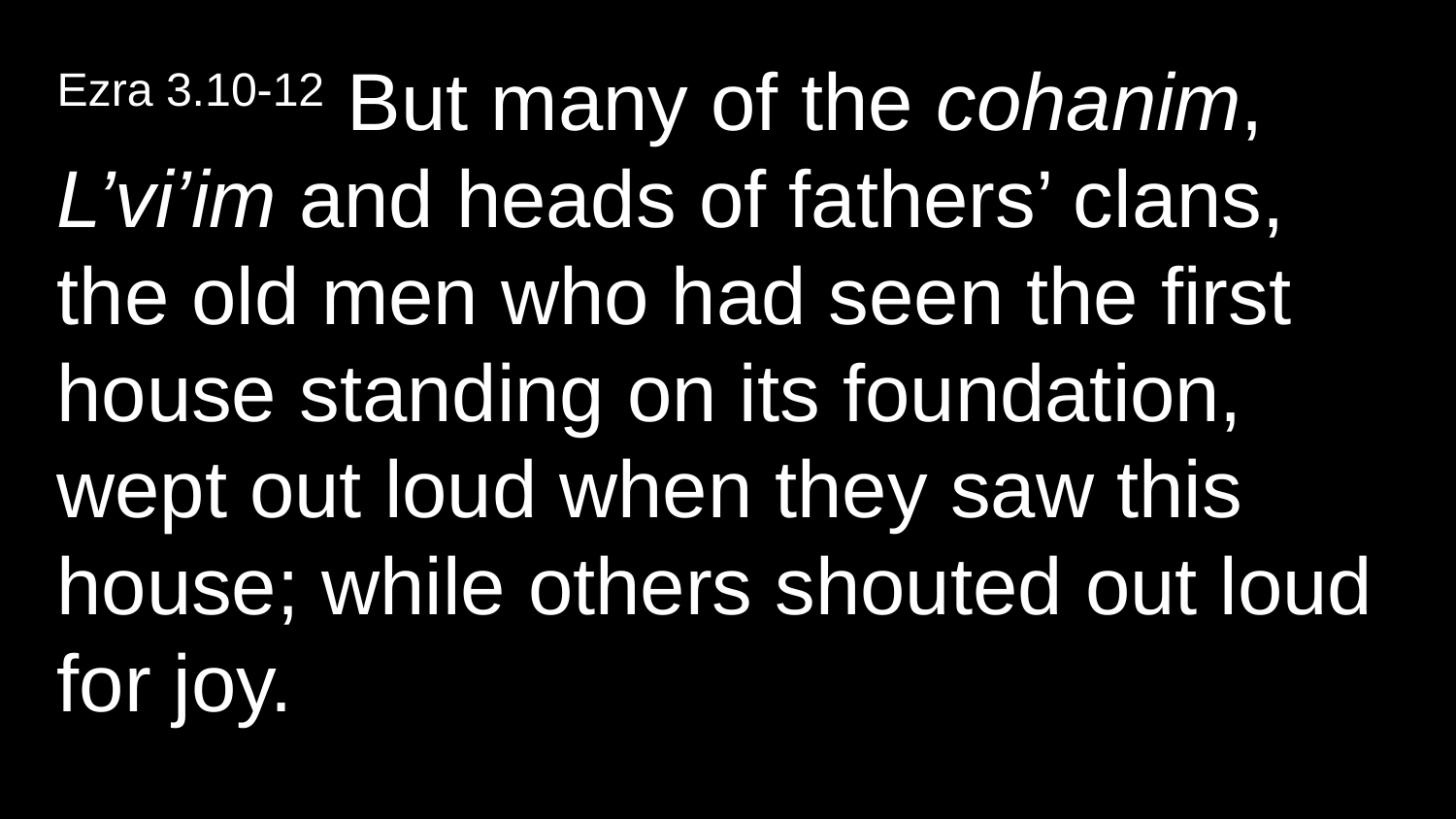

Ezra 3.10-12 But many of the cohanim, L’vi’im and heads of fathers’ clans, the old men who had seen the first house standing on its foundation, wept out loud when they saw this house; while others shouted out loud for joy.